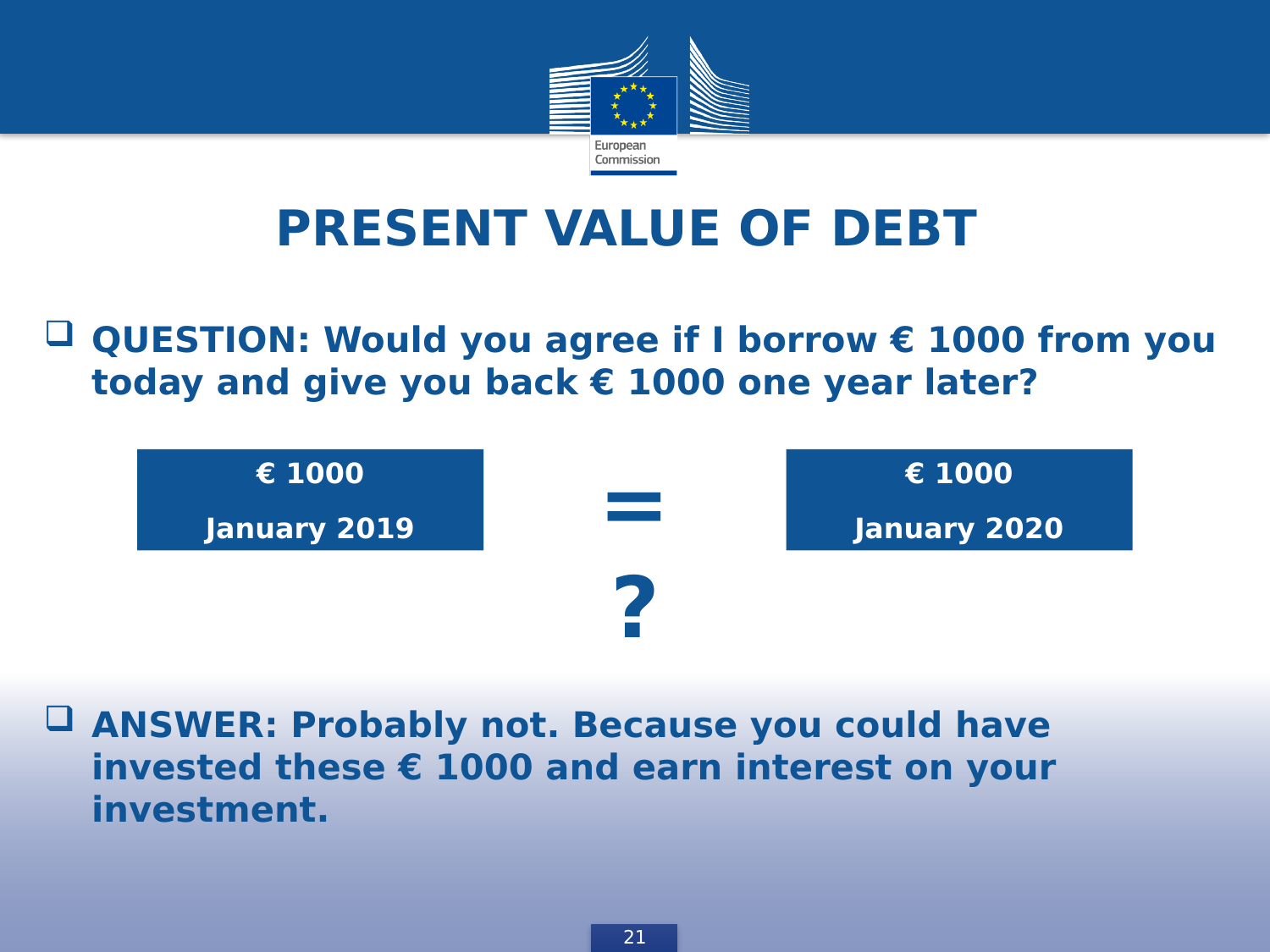

Present value of debt
Question: Would you agree if I borrow € 1000 from you today and give you back € 1000 one year later?
=
€ 1000
January 2019
€ 1000
January 2020
?

Answer: Probably not. Because you could have invested these € 1000 and earn interest on your investment.
21